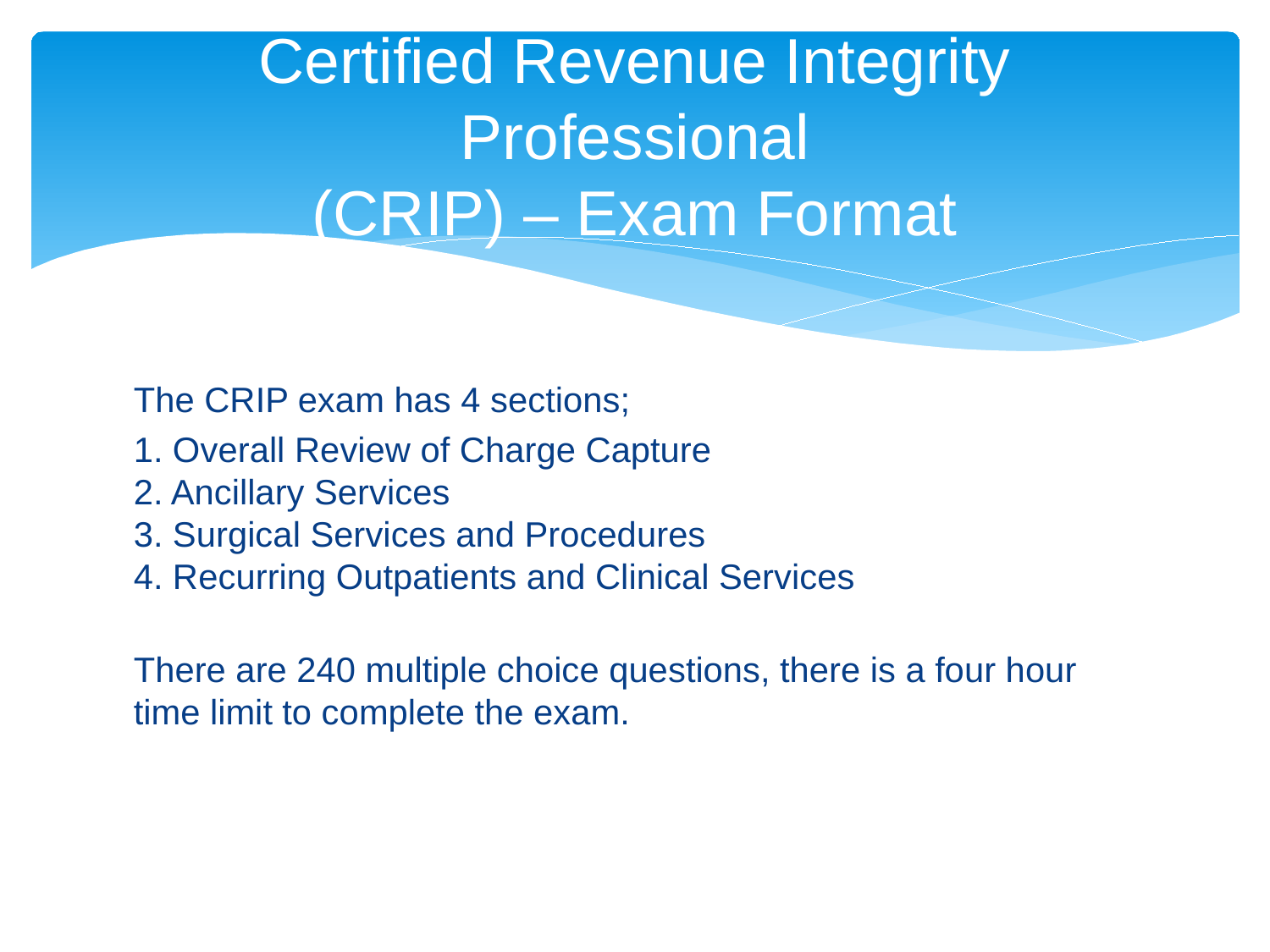

# Certified Revenue Integrity Professional (CRIP) – Exam Format
The CRIP exam has 4 sections;
1. Overall Review of Charge Capture
2. Ancillary Services
3. Surgical Services and Procedures
4. Recurring Outpatients and Clinical Services
There are 240 multiple choice questions, there is a four hour time limit to complete the exam.